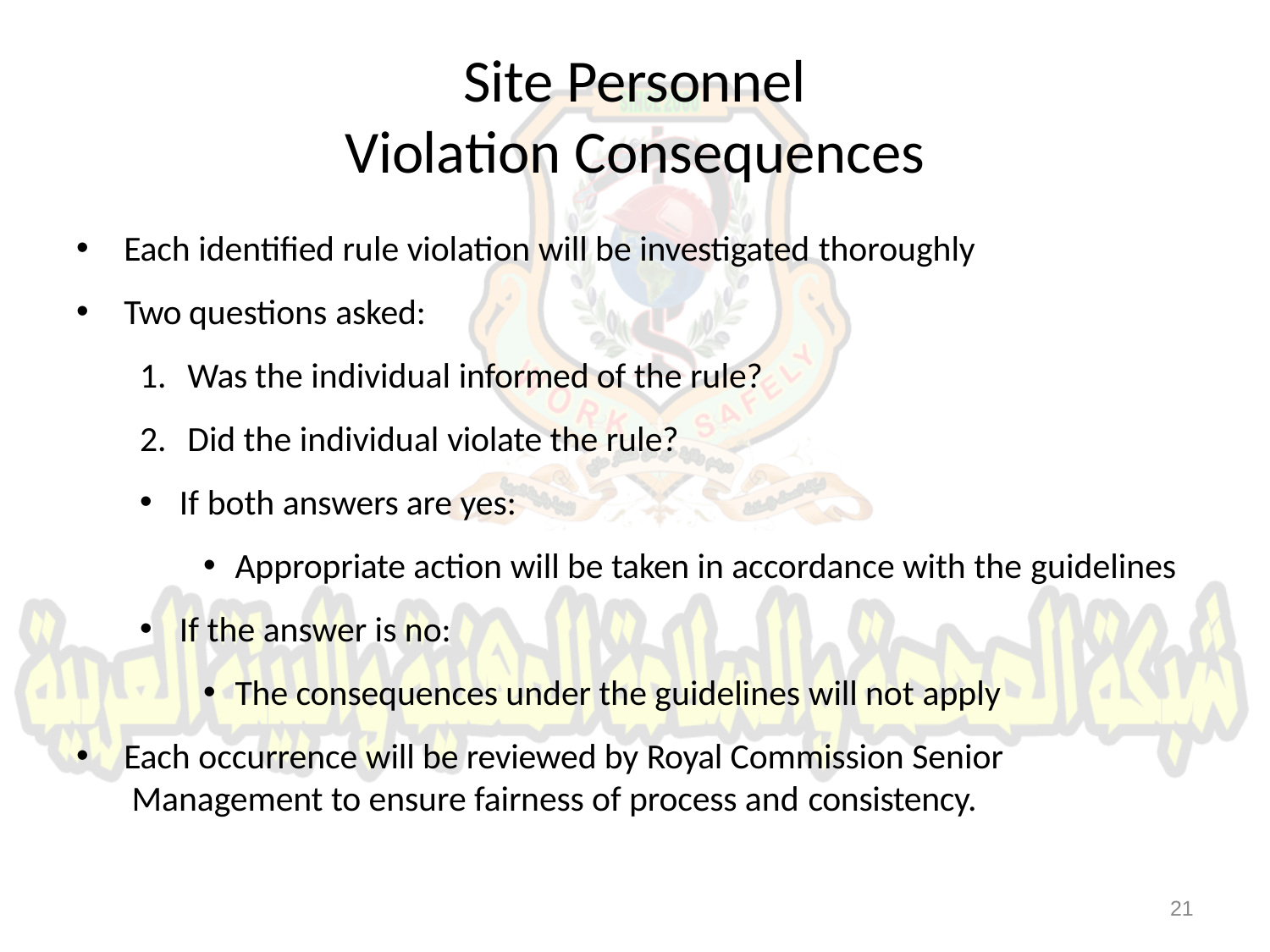

# Site Personnel
Violation Consequences
Each identified rule violation will be investigated thoroughly
Two questions asked:
Was the individual informed of the rule?
Did the individual violate the rule?
If both answers are yes:
Appropriate action will be taken in accordance with the guidelines
If the answer is no:
The consequences under the guidelines will not apply
Each occurrence will be reviewed by Royal Commission Senior  Management to ensure fairness of process and consistency.
21